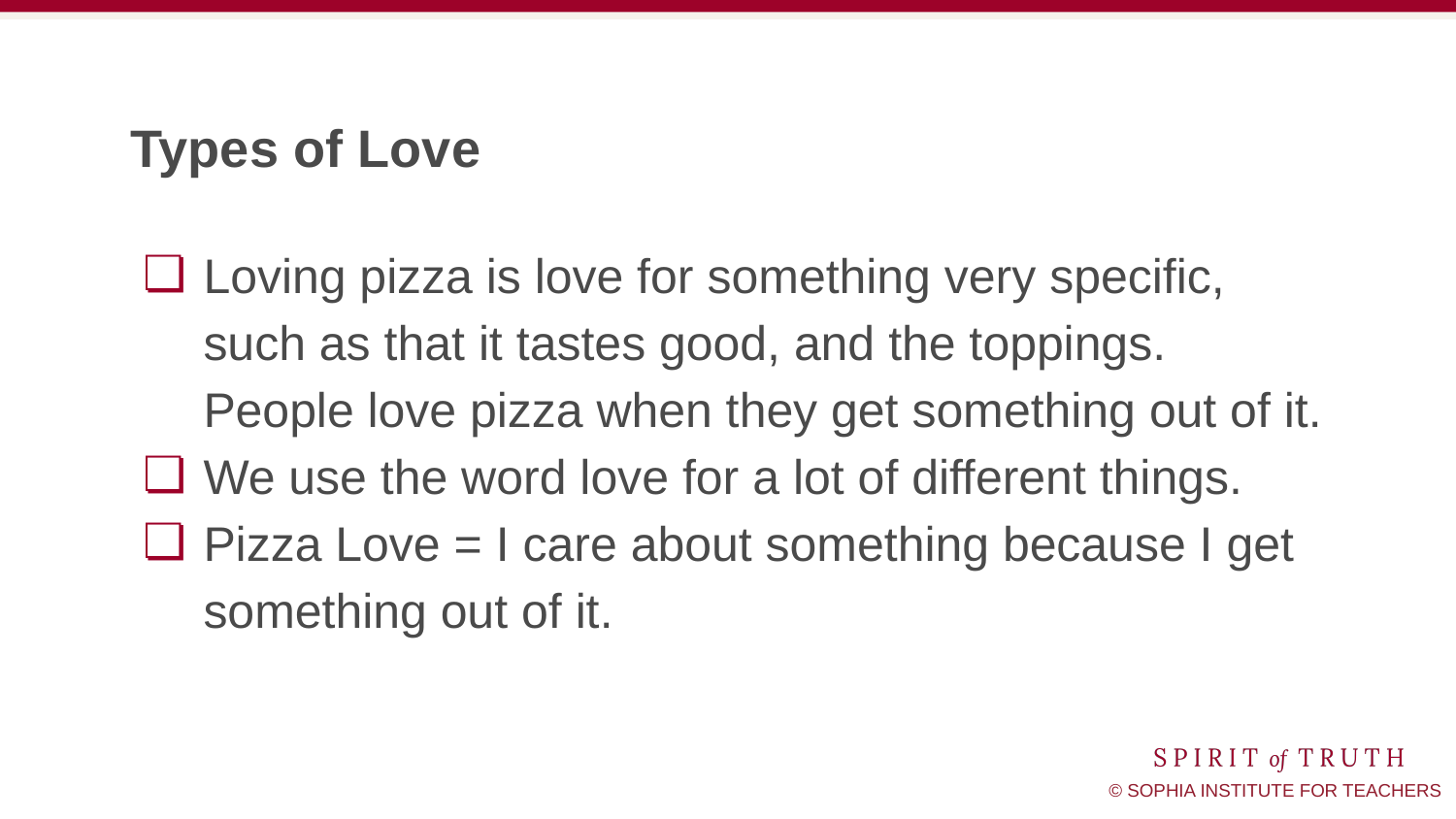

# Types of Love
Loving pizza is love for something very specific, such as that it tastes good, and the toppings. People love pizza when they get something out of it.
We use the word love for a lot of different things.
Pizza Love = I care about something because I get something out of it.